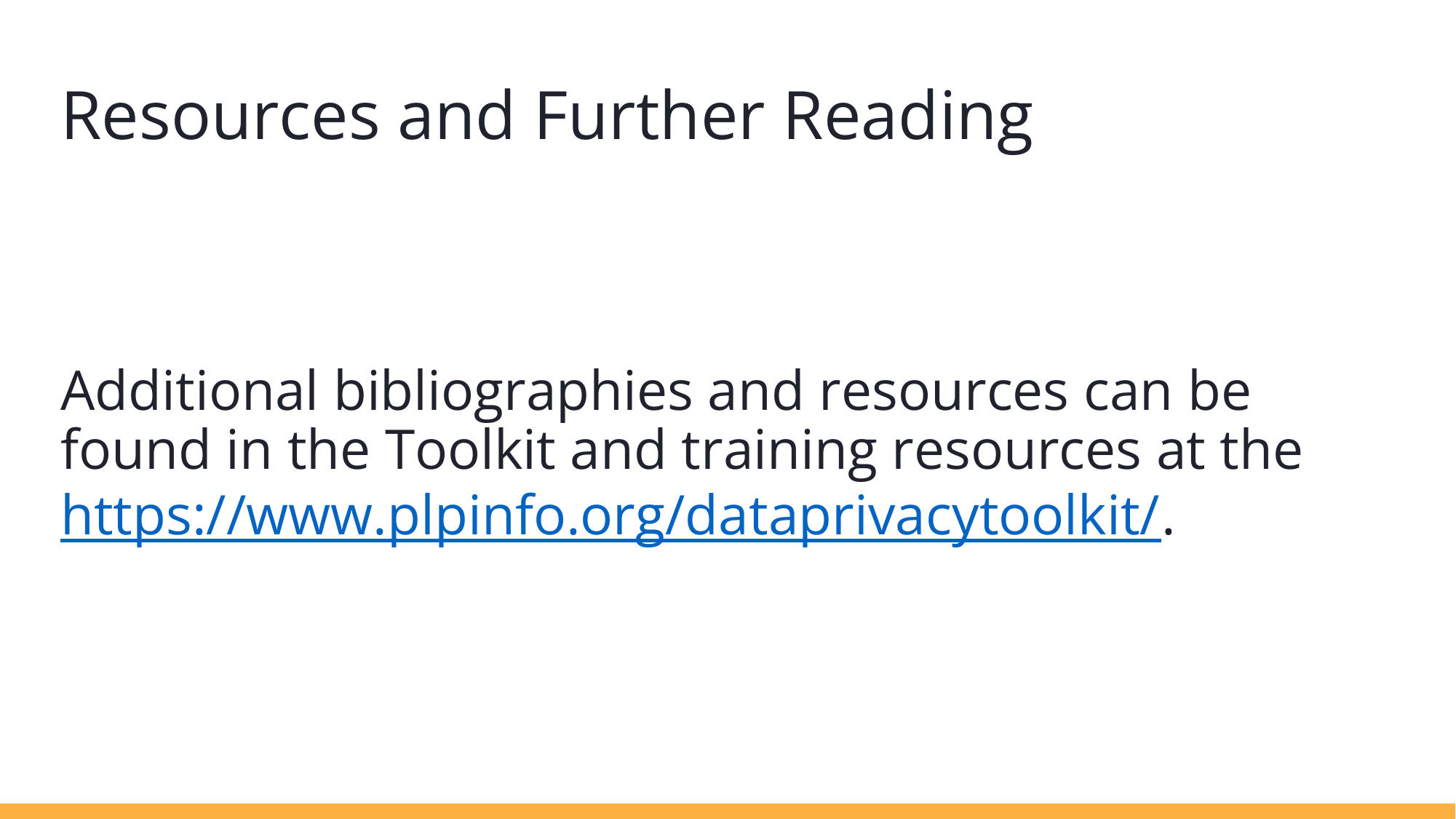

# Resources and Further Reading
Additional bibliographies and resources can be found in the Toolkit and training resources at the https://www.plpinfo.org/dataprivacytoolkit/.